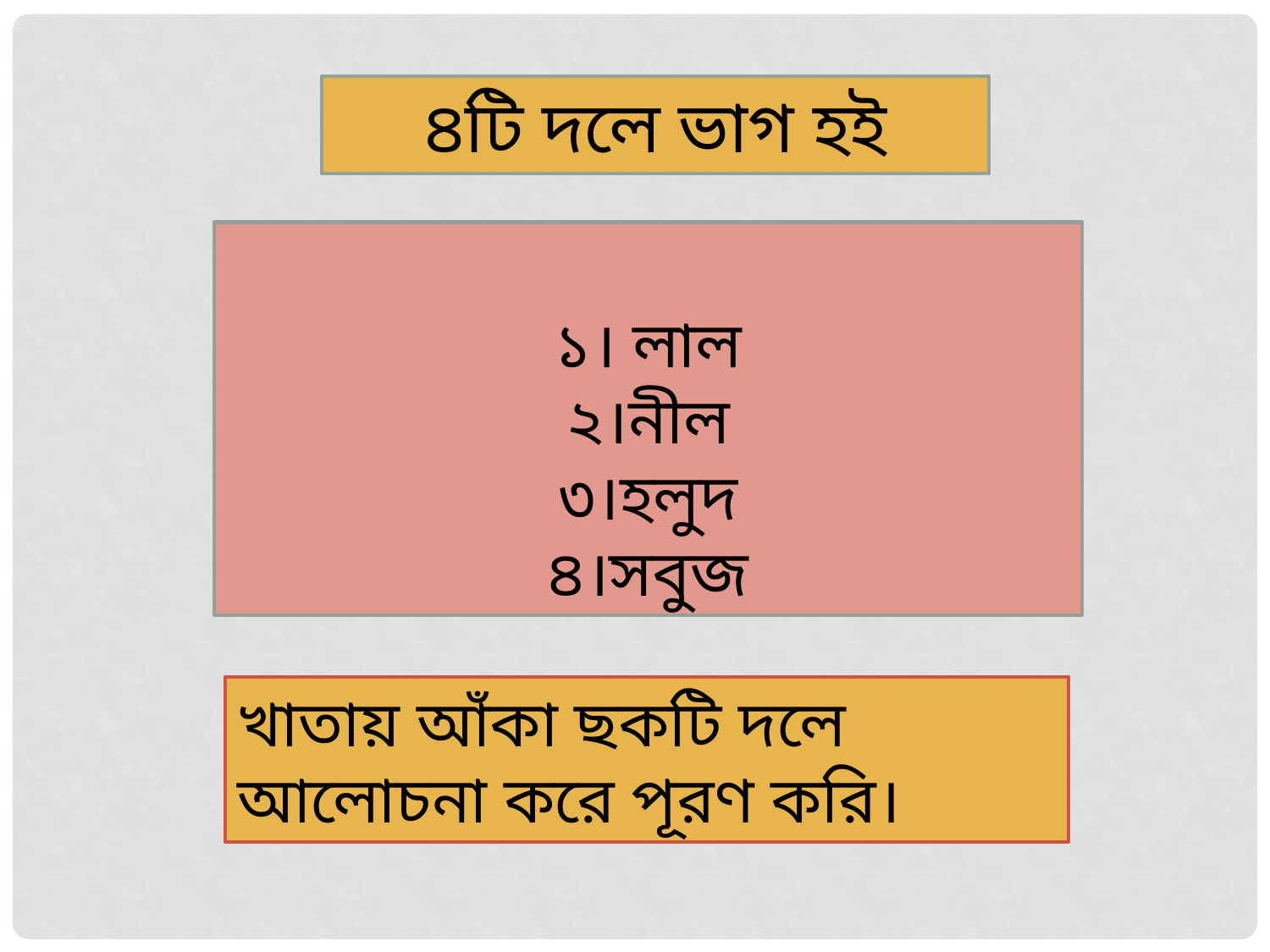

৪টি দলে ভাগ হই

১। লাল
২।নীল
৩।হলুদ
৪।সবুজ
খাতায় আঁকা ছকটি দলে আলোচনা করে পূরণ করি।